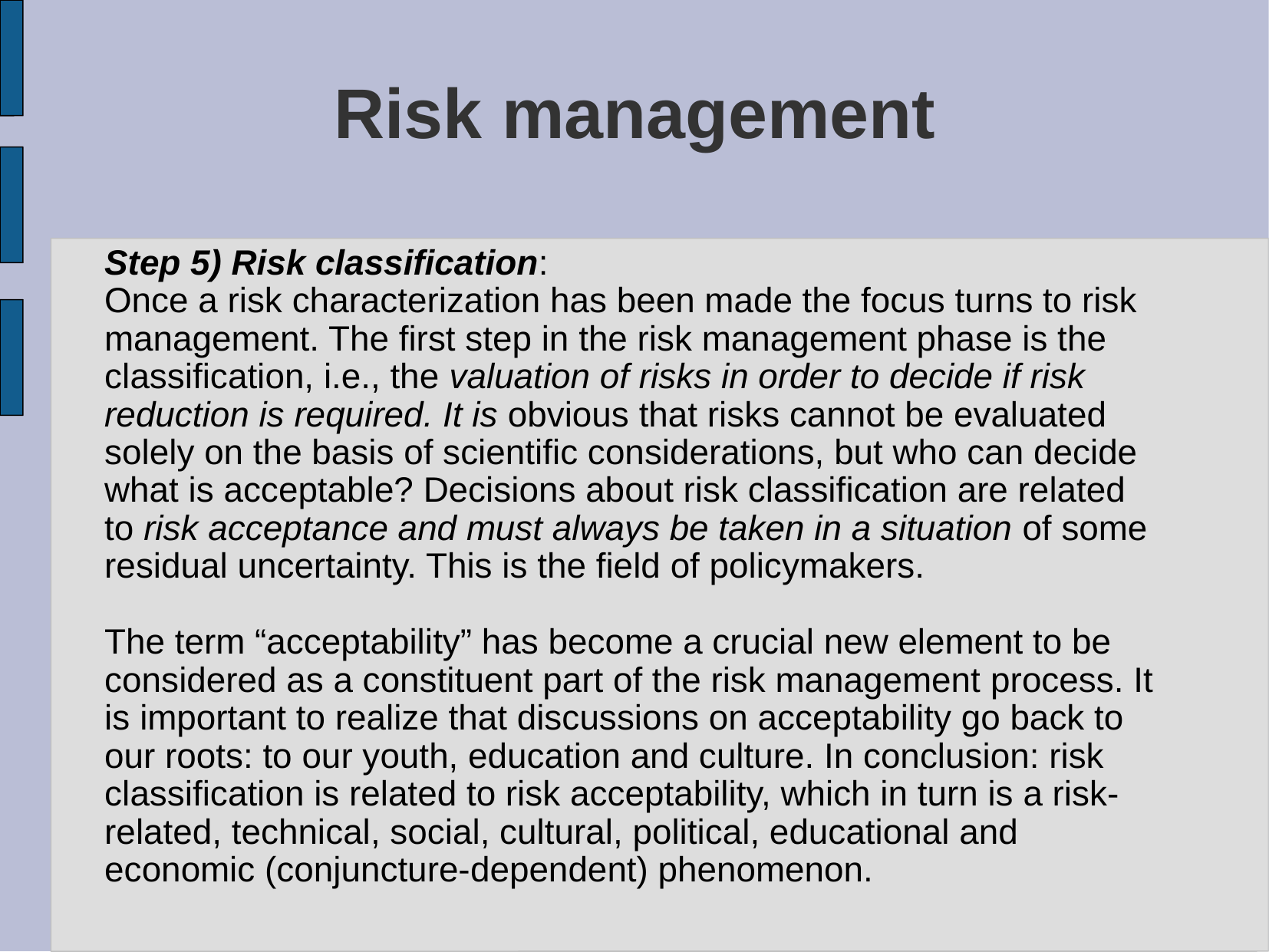

Risk management
Step 5) Risk classification:
Once a risk characterization has been made the focus turns to risk management. The first step in the risk management phase is the classification, i.e., the valuation of risks in order to decide if risk reduction is required. It is obvious that risks cannot be evaluated solely on the basis of scientific considerations, but who can decide what is acceptable? Decisions about risk classification are related
to risk acceptance and must always be taken in a situation of some residual uncertainty. This is the field of policymakers.

The term “acceptability” has become a crucial new element to be considered as a constituent part of the risk management process. It is important to realize that discussions on acceptability go back to our roots: to our youth, education and culture. In conclusion: risk classification is related to risk acceptability, which in turn is a risk-related, technical, social, cultural, political, educational and  economic (conjuncture-dependent) phenomenon.